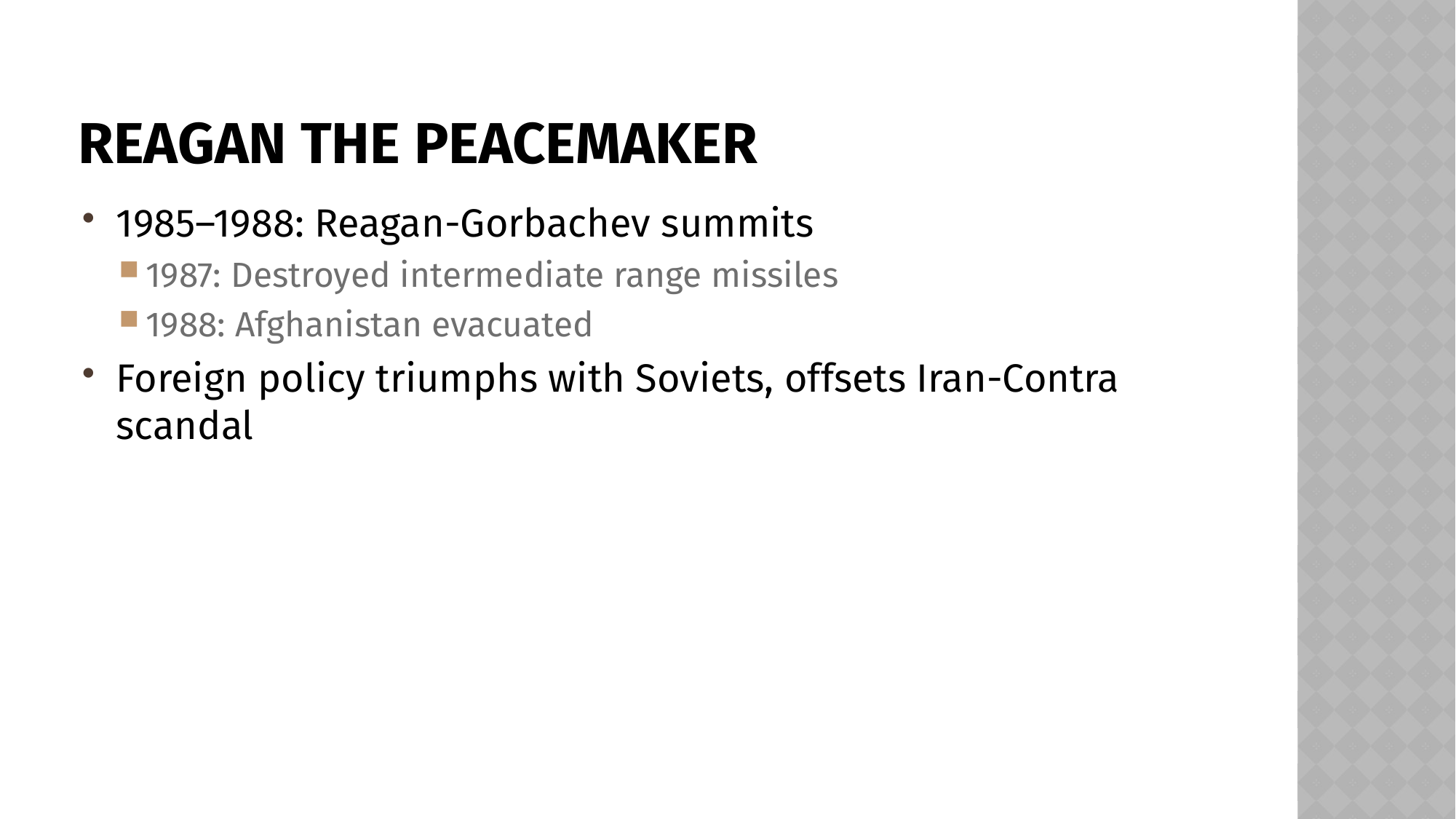

# Reagan the Peacemaker
1985–1988: Reagan-Gorbachev summits
1987: Destroyed intermediate range missiles
1988: Afghanistan evacuated
Foreign policy triumphs with Soviets, offsets Iran-Contra scandal